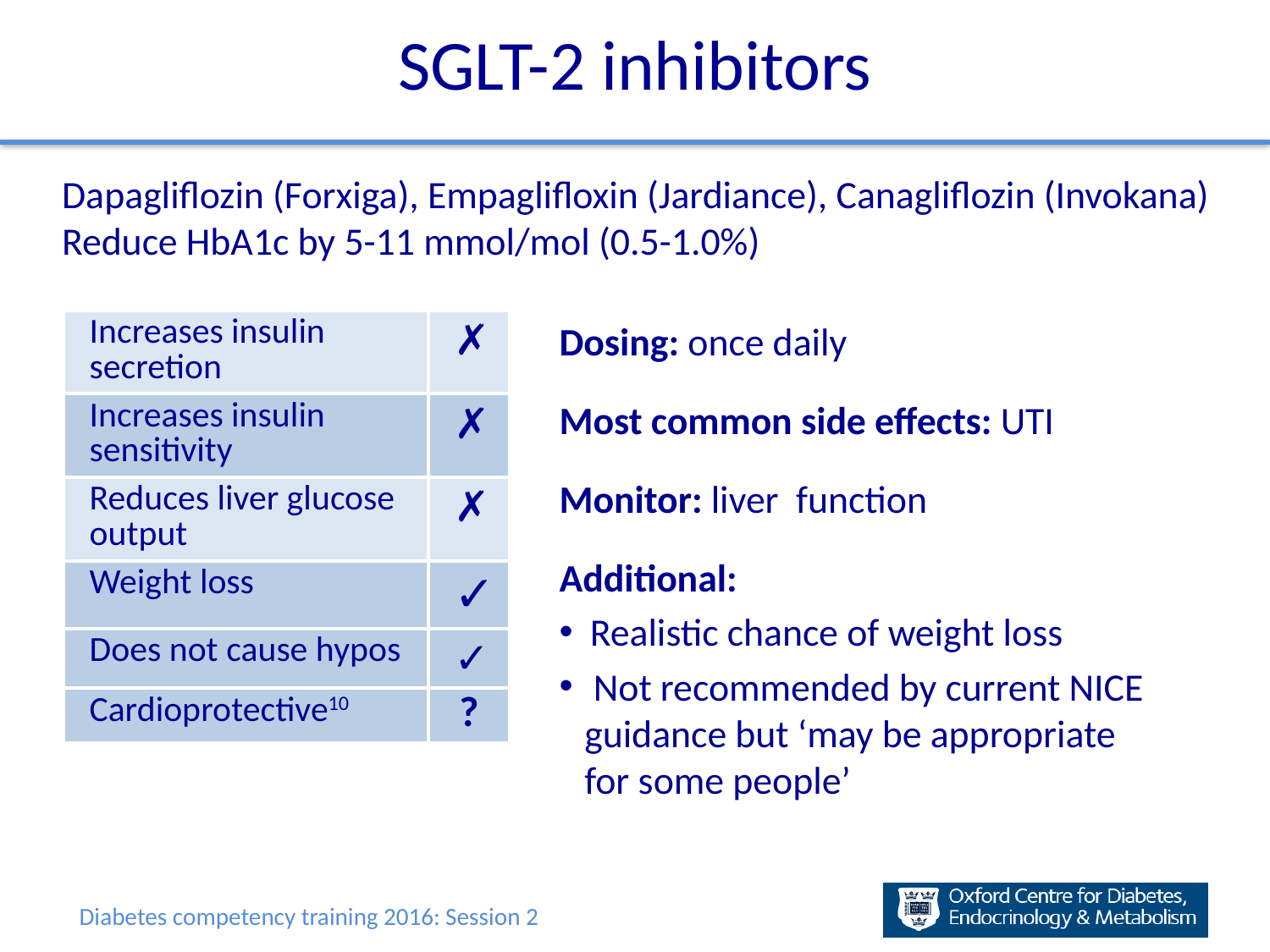

SGLT-2 inhibitors
Dapagliflozin (Forxiga), Empaglifloxin (Jardiance), Canagliflozin (Invokana)
Reduce HbA1c by 5-11 mmol/mol (0.5-1.0%)
| Increases insulin secretion | ✗ |
| --- | --- |
| Increases insulin sensitivity | ✗ |
| Reduces liver glucose output | ✗ |
| Weight loss | ✓ |
| Does not cause hypos | ✓ |
| Cardioprotective10 | ? |
Dosing: once daily

Most common side effects: UTI

Monitor: liver  function

Additional:
  Realistic chance of weight loss
 Not recommended by current NICE guidance but ‘may be appropriate for some people’